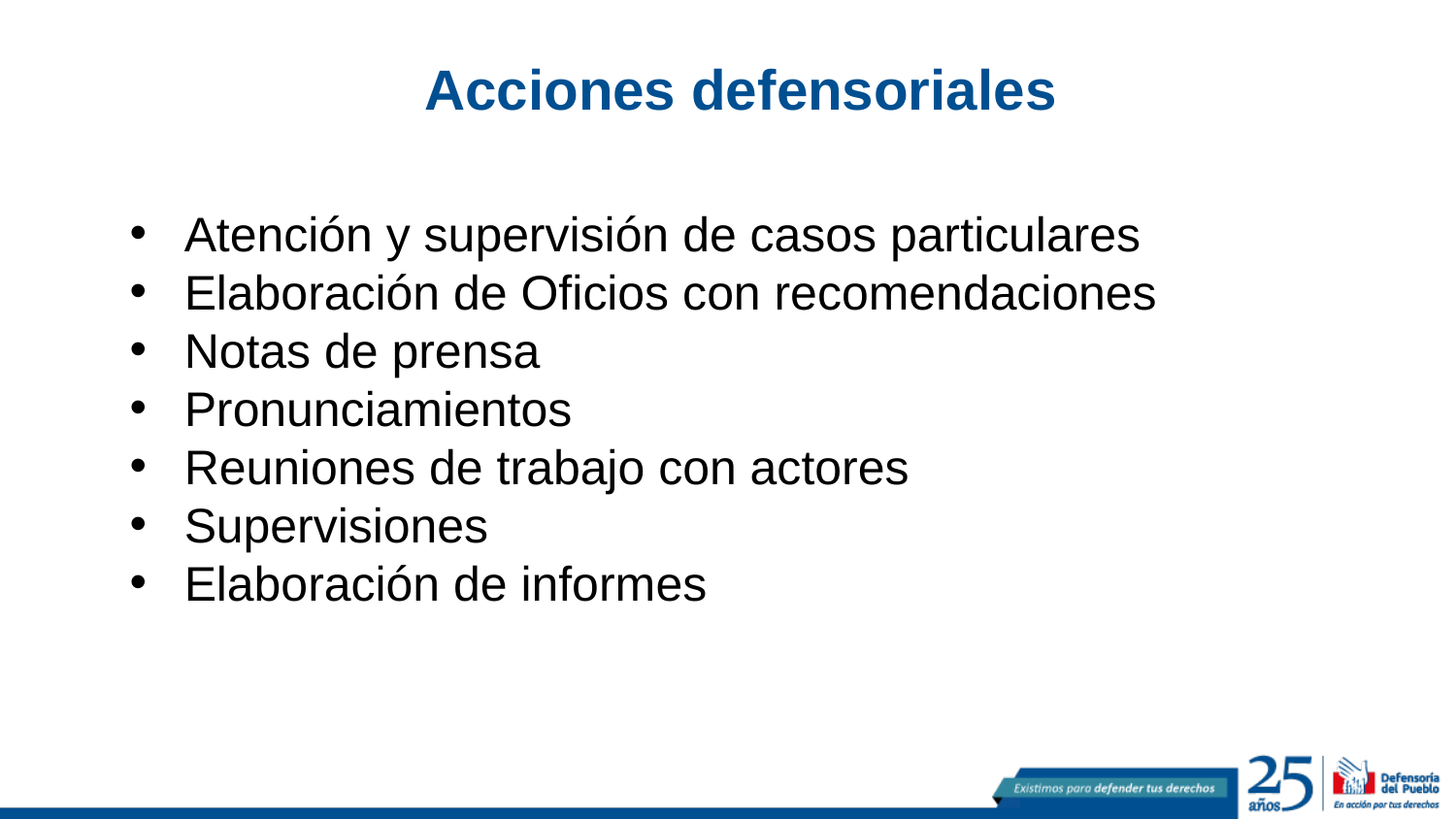

# Acciones defensoriales
Atención y supervisión de casos particulares
Elaboración de Oficios con recomendaciones
Notas de prensa
Pronunciamientos
Reuniones de trabajo con actores
Supervisiones
Elaboración de informes